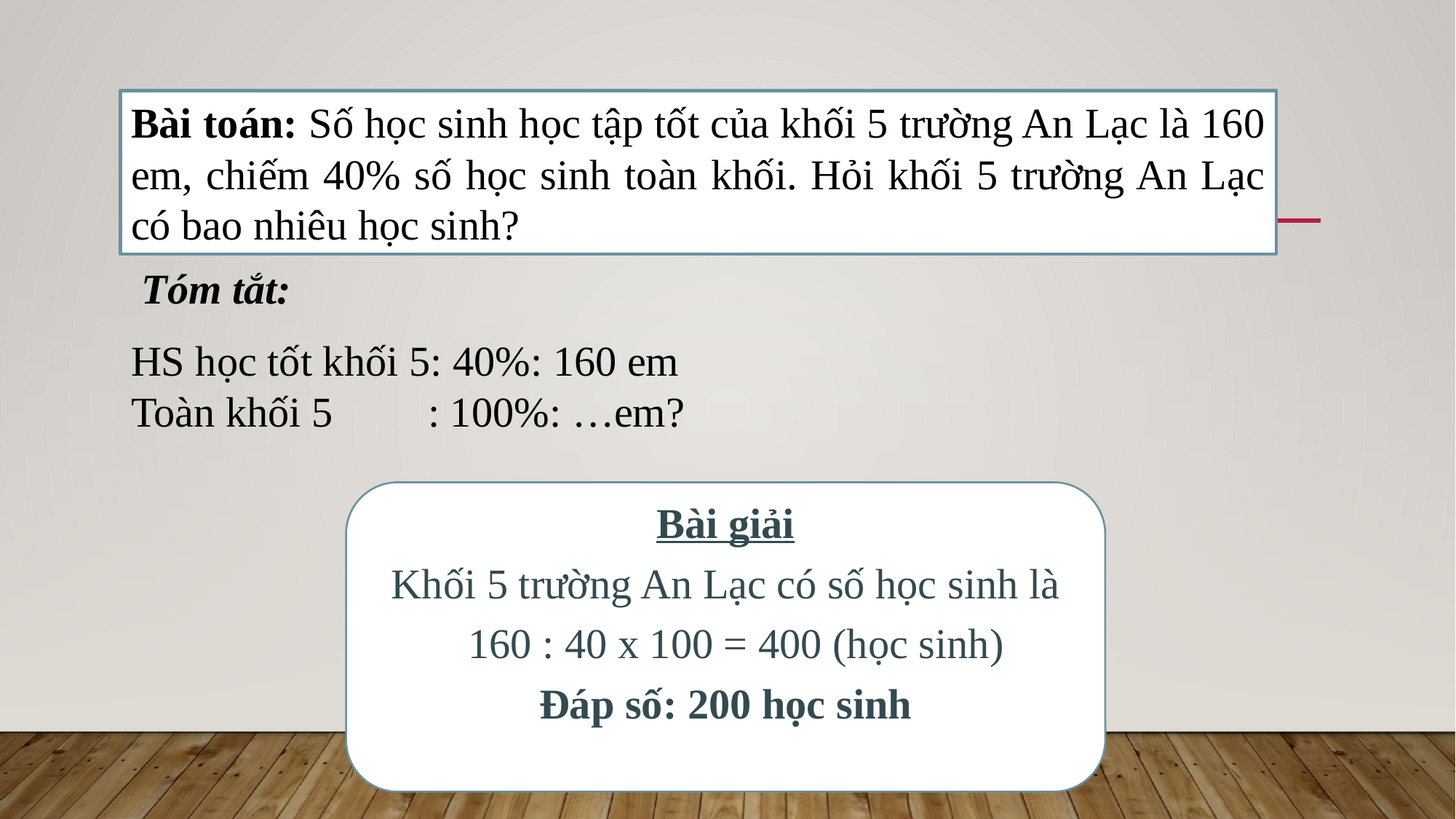

Bài toán: Số học sinh học tập tốt của khối 5 trường An Lạc là 160 em, chiếm 40% số học sinh toàn khối. Hỏi khối 5 trường An Lạc có bao nhiêu học sinh?
Tóm tắt:
HS học tốt khối 5: 40%: 160 em
Toàn khối 5         : 100%: …em?
Bài giải
Khối 5 trường An Lạc có số học sinh là
  160 : 40 x 100 = 400 (học sinh)
Đáp số: 200 học sinh